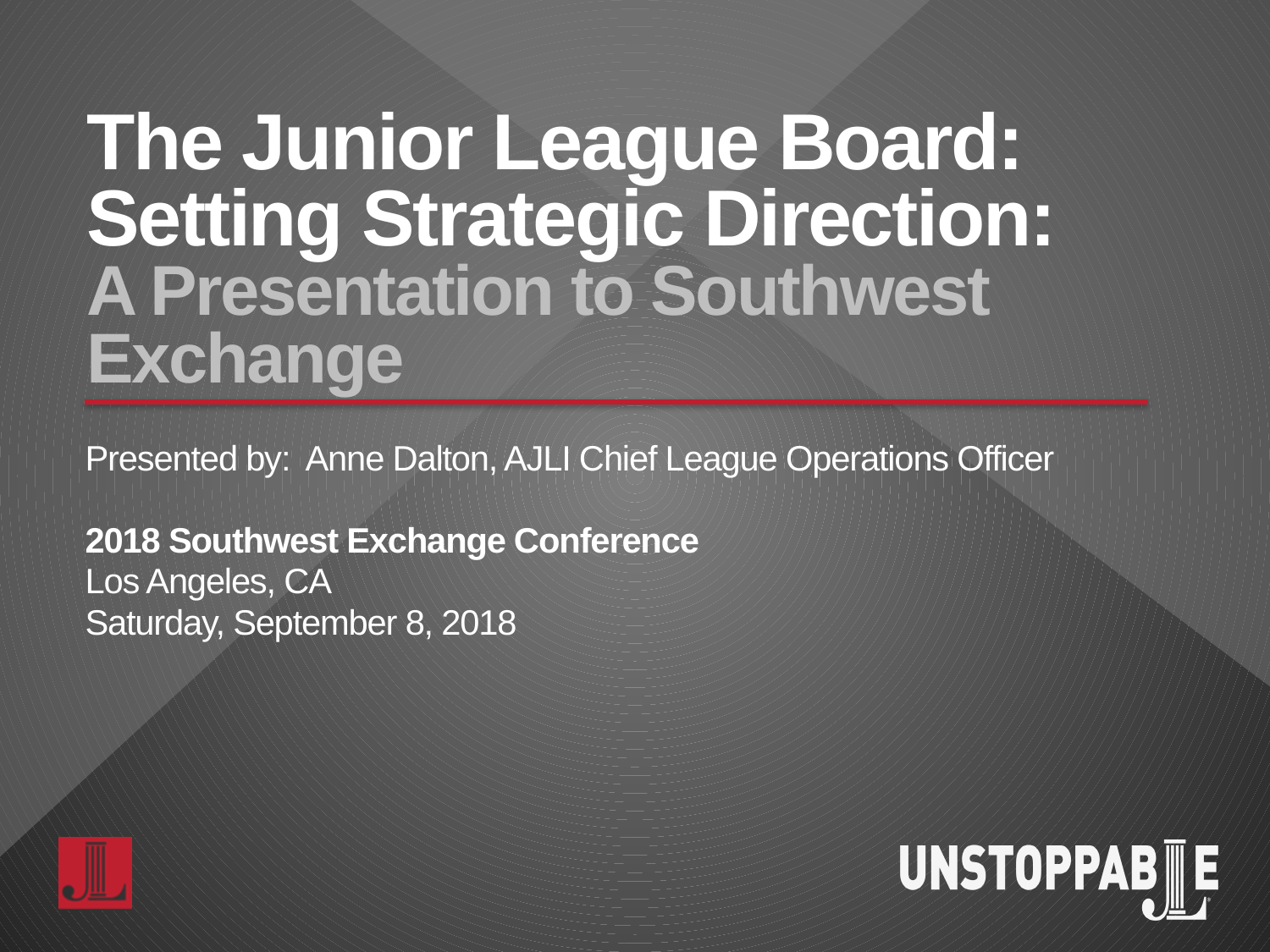

# The Junior League Board:  Setting Strategic Direction: A Presentation to Southwest Exchange
Presented by:  Anne Dalton, AJLI Chief League Operations Officer

2018 Southwest Exchange Conference
Los Angeles, CA
Saturday, September 8, 2018